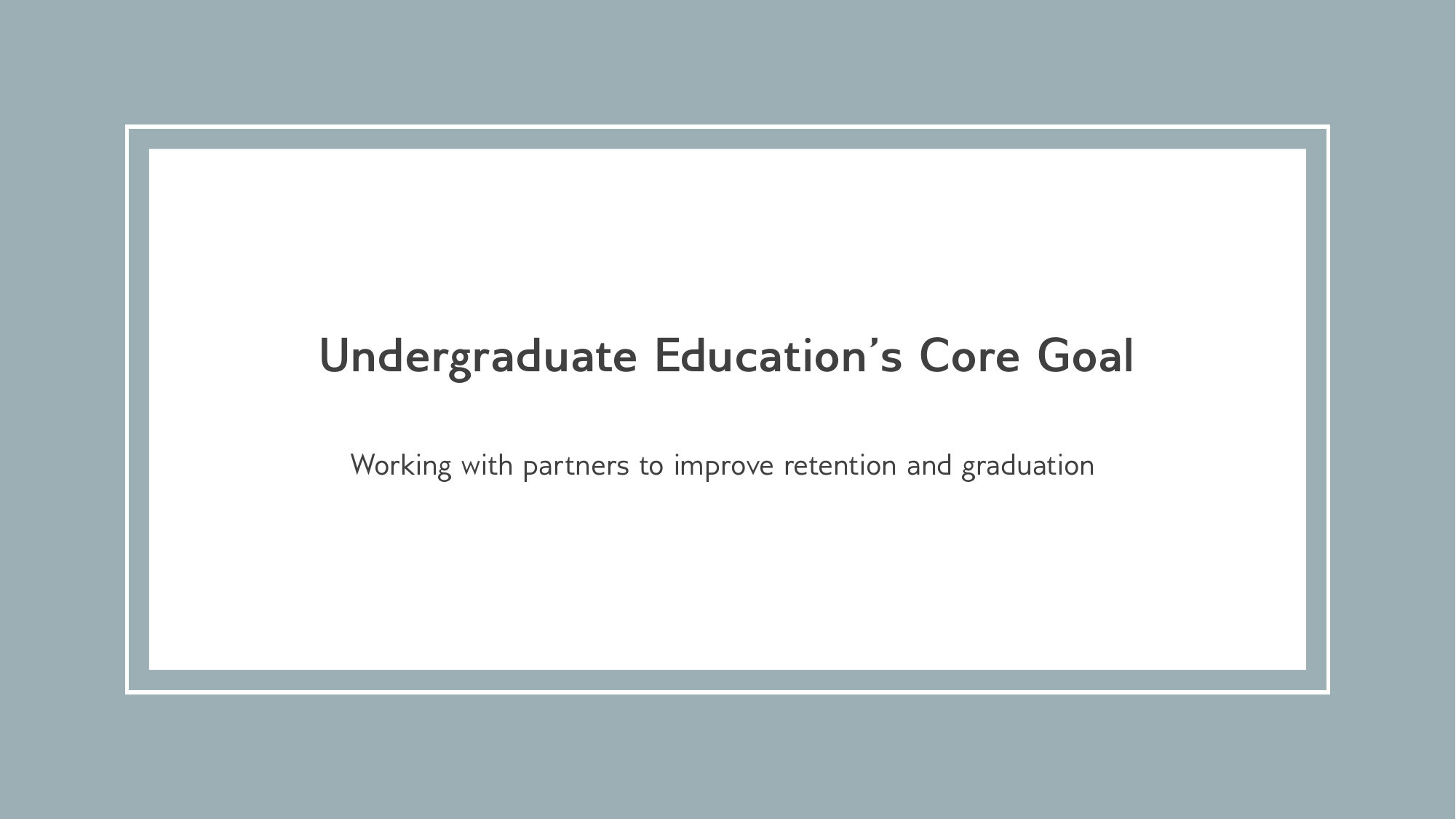

Undergraduate Education’s Core Goal

Working with partners to improve retention and graduation